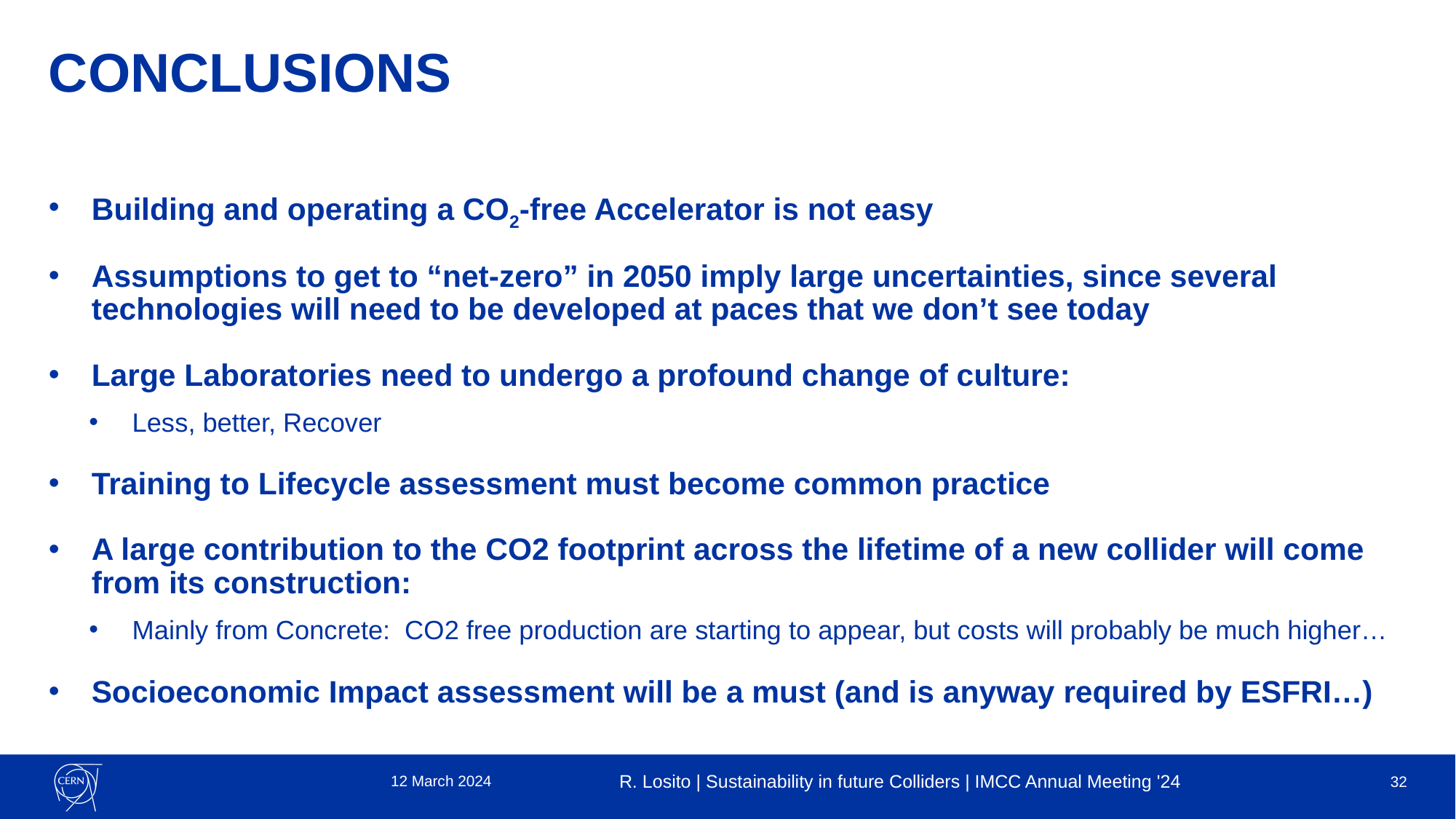

# CONCLUSIONS
Building and operating a CO2-free Accelerator is not easy
Assumptions to get to “net-zero” in 2050 imply large uncertainties, since several technologies will need to be developed at paces that we don’t see today
Large Laboratories need to undergo a profound change of culture:
Less, better, Recover
Training to Lifecycle assessment must become common practice
A large contribution to the CO2 footprint across the lifetime of a new collider will come from its construction:
Mainly from Concrete:  CO2 free production are starting to appear, but costs will probably be much higher…
Socioeconomic Impact assessment will be a must (and is anyway required by ESFRI…)
12 March 2024
R. Losito | Sustainability in future Colliders | IMCC Annual Meeting '24
32